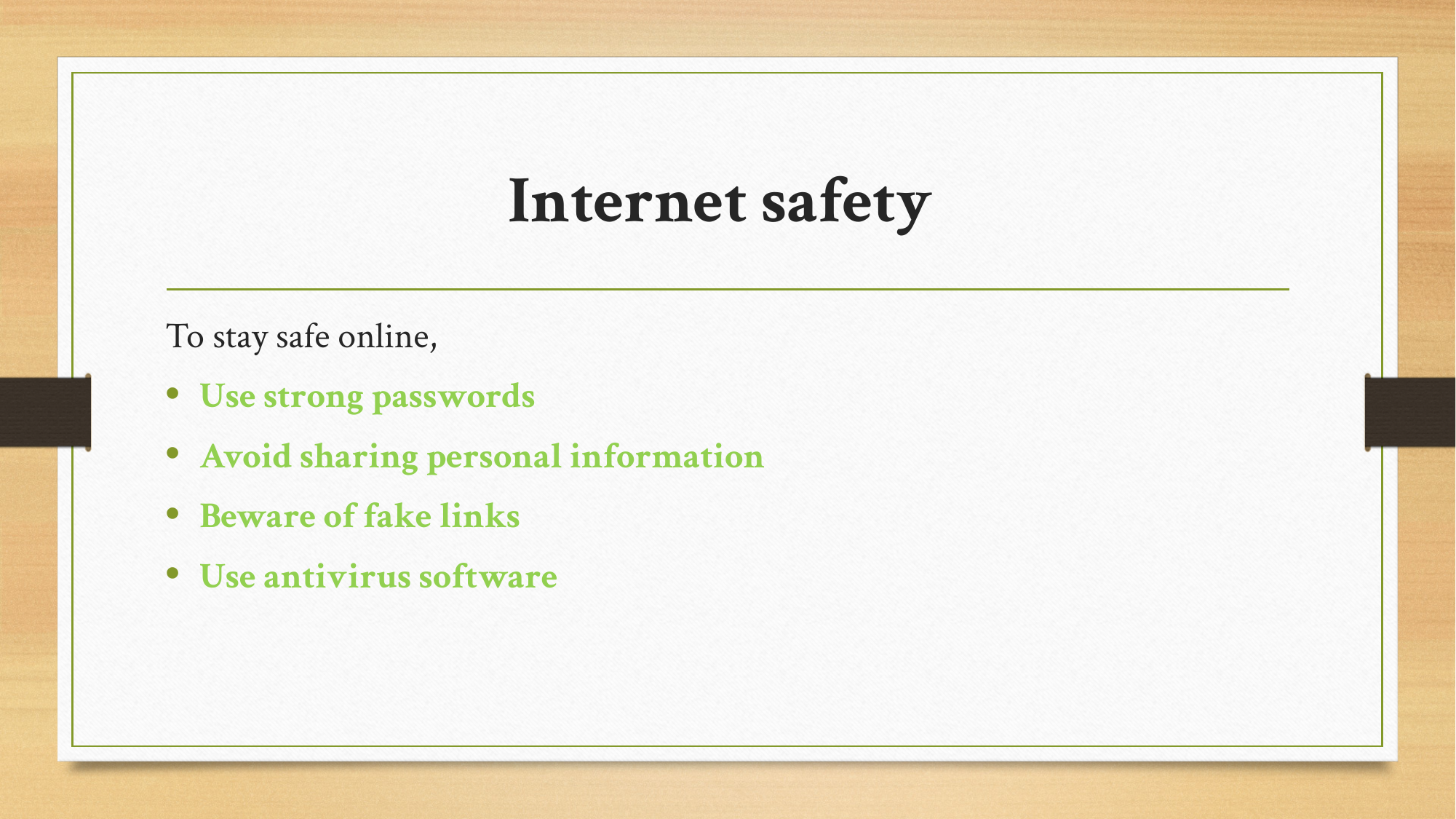

# Internet safety
To stay safe online,
Use strong passwords
Avoid sharing personal information
Beware of fake links
Use antivirus software